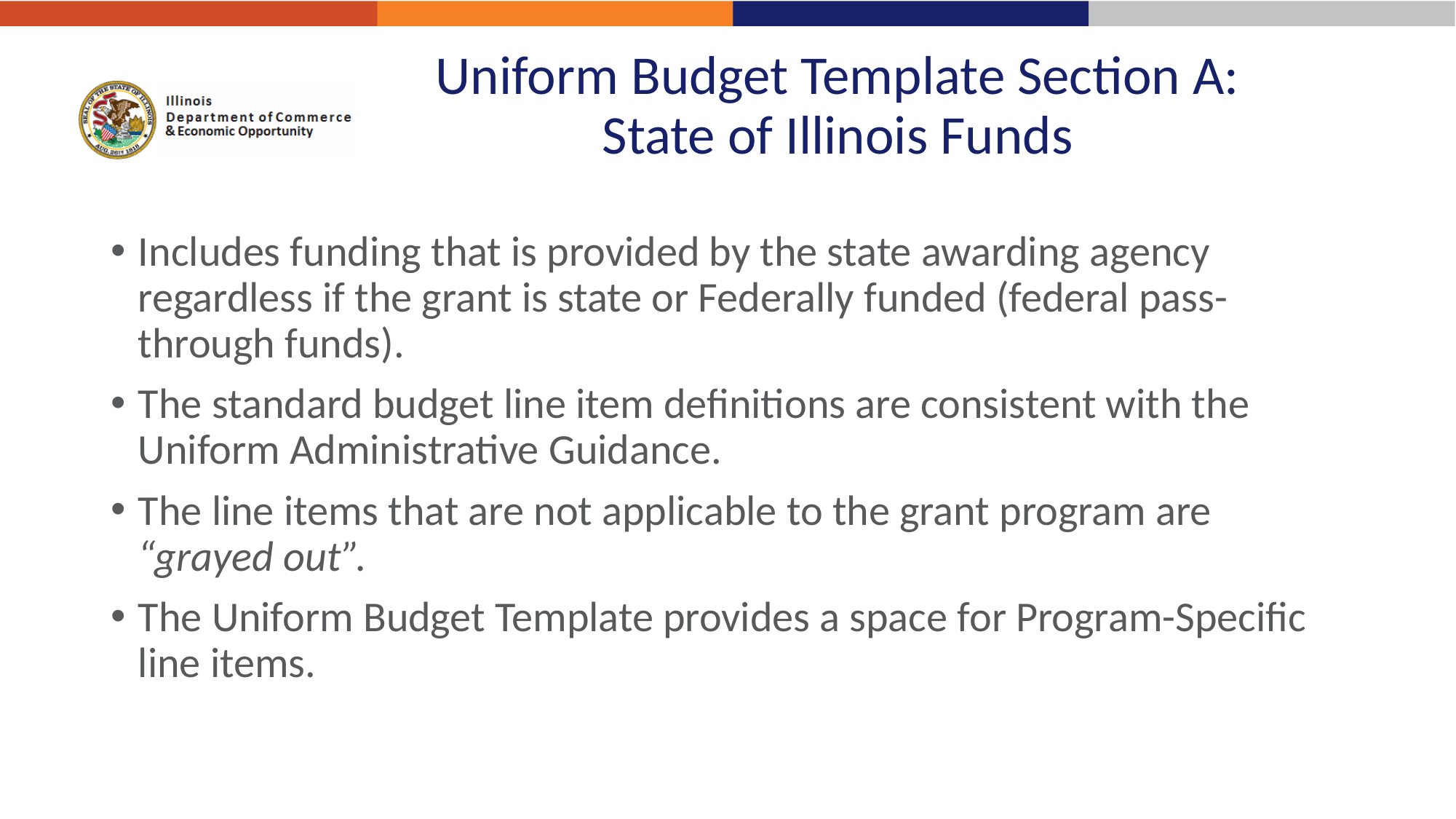

# Uniform Budget Template Section A: State of Illinois Funds
Includes funding that is provided by the state awarding agency regardless if the grant is state or Federally funded (federal pass-through funds).
The standard budget line item definitions are consistent with the Uniform Administrative Guidance.
The line items that are not applicable to the grant program are “grayed out”.
The Uniform Budget Template provides a space for Program-Specific line items.